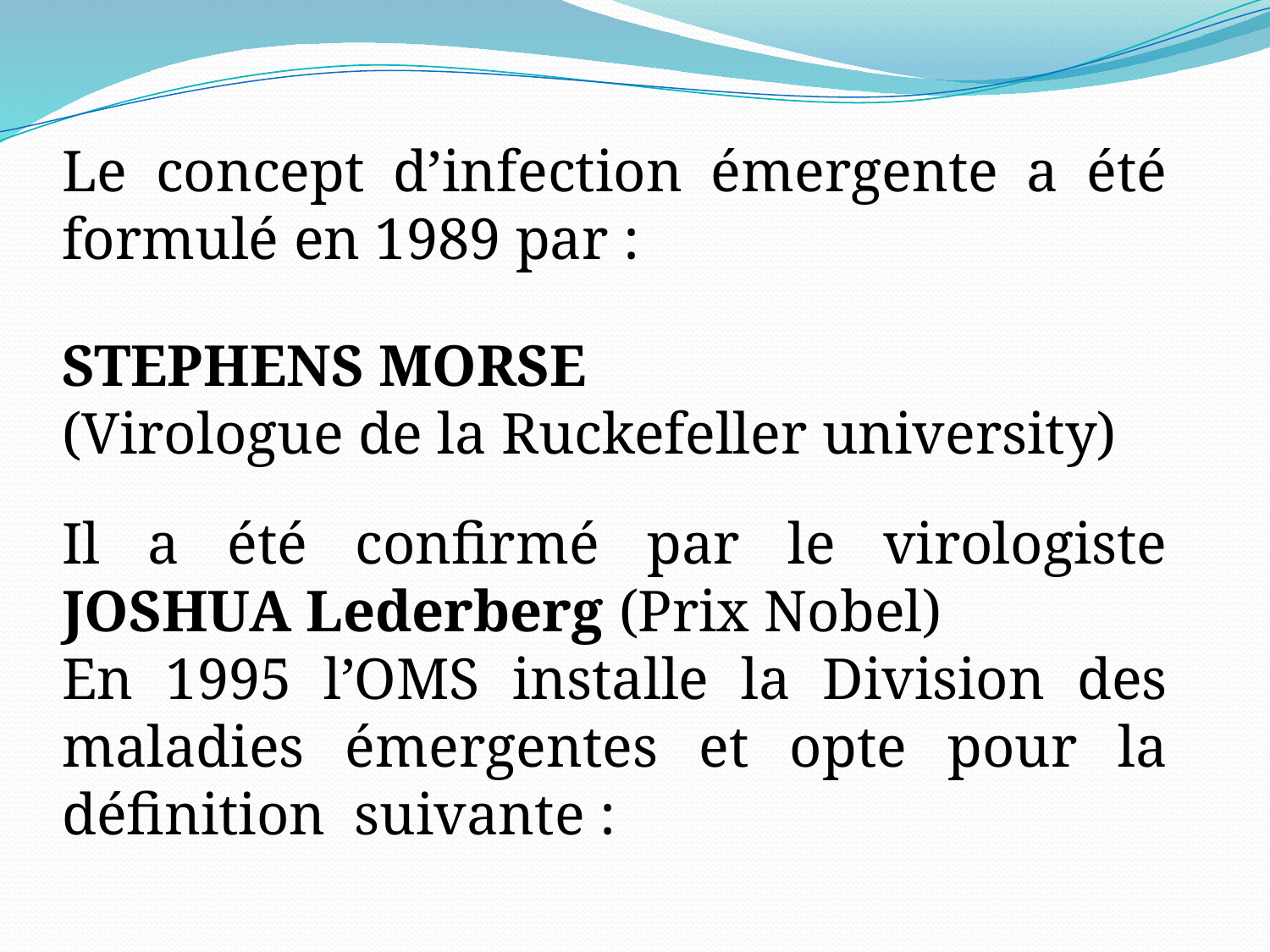

Le concept d’infection émergente a été formulé en 1989 par :

STEPHENS MORSE
(Virologue de la Ruckefeller university)

Il a été confirmé par le virologiste JOSHUA Lederberg (Prix Nobel)
En 1995 l’OMS installe la Division des maladies émergentes et opte pour la définition  suivante :